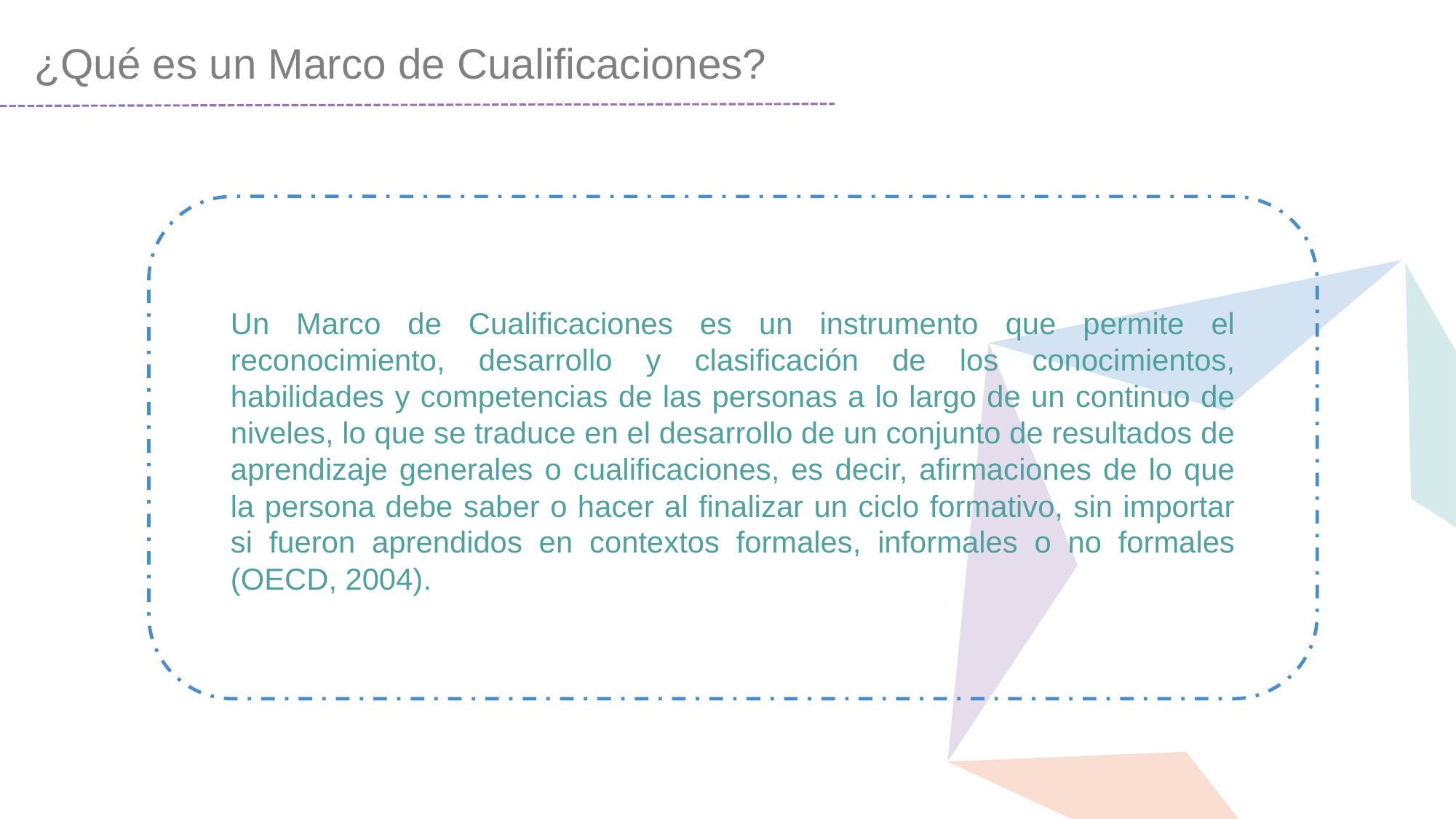

¿Qué es un Marco de Cualificaciones?

Un Marco de Cualificaciones es un instrumento que permite el reconocimiento, desarrollo y clasificación de los conocimientos, habilidades y competencias de las personas a lo largo de un continuo de niveles, lo que se traduce en el desarrollo de un conjunto de resultados de aprendizaje generales o cualificaciones, es decir, afirmaciones de lo que la persona debe saber o hacer al finalizar un ciclo formativo, sin importar si fueron aprendidos en contextos formales, informales o no formales (OECD, 2004).